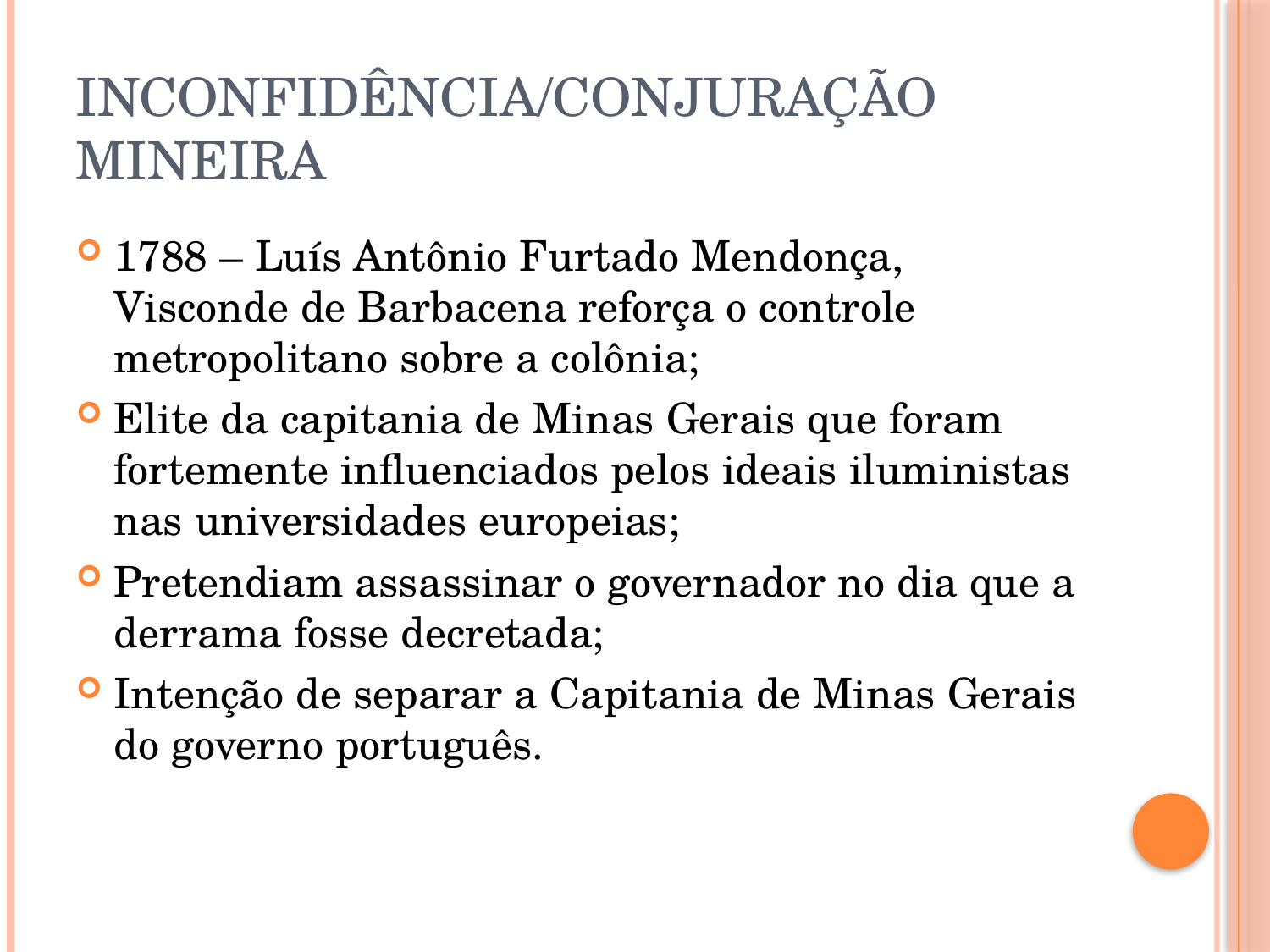

# Inconfidência/Conjuração mineira
1788 – Luís Antônio Furtado Mendonça, Visconde de Barbacena reforça o controle metropolitano sobre a colônia;
Elite da capitania de Minas Gerais que foram fortemente influenciados pelos ideais iluministas nas universidades europeias;
Pretendiam assassinar o governador no dia que a derrama fosse decretada;
Intenção de separar a Capitania de Minas Gerais do governo português.